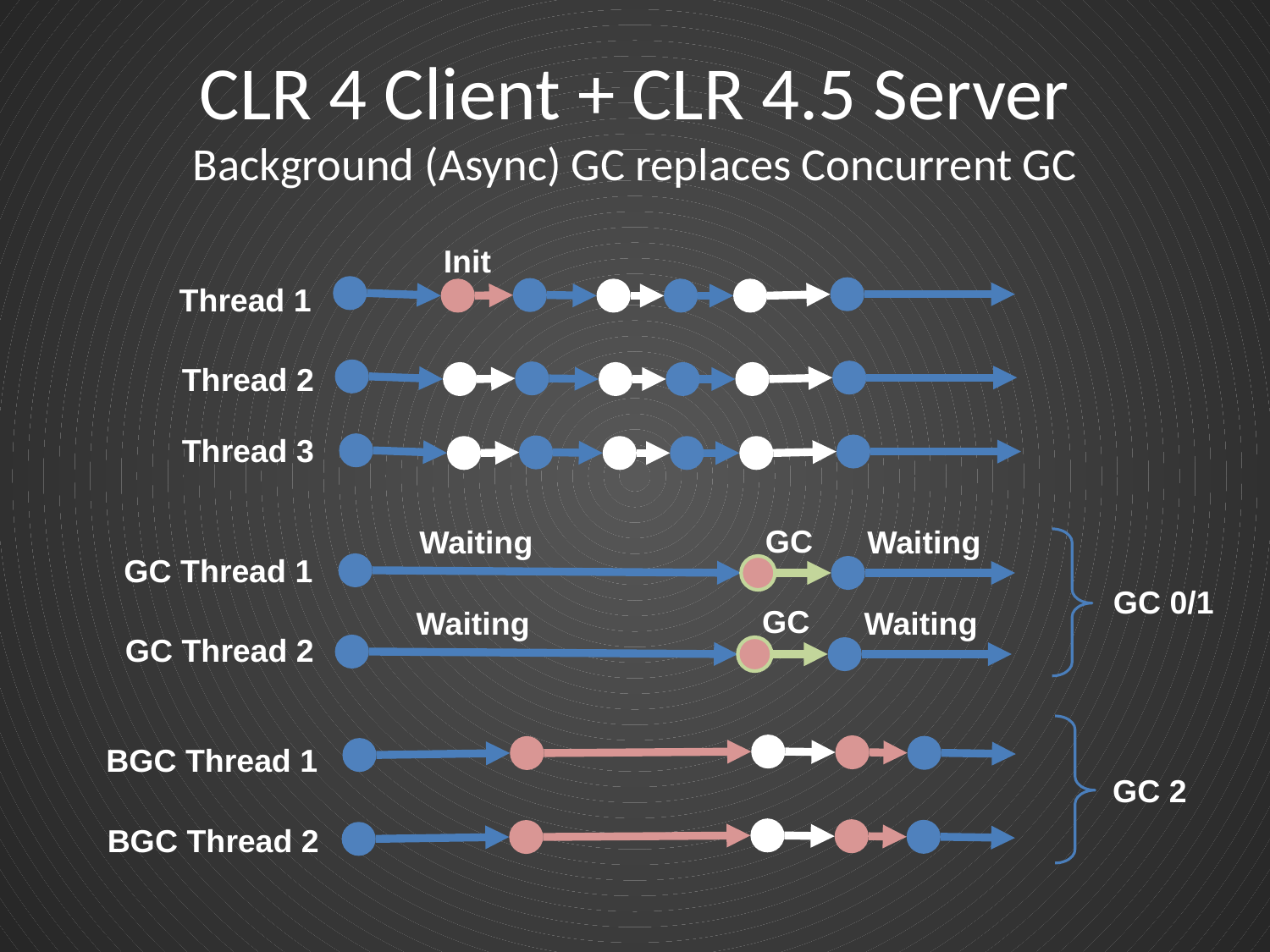

# CLR 4 Client + CLR 4.5 Server Background (Async) GC replaces Concurrent GC
Init
Thread 1

Thread 2

Thread 3

GC
Waiting
Waiting

GC Thread 1

GC 0/1
GC
Waiting
Waiting
GC Thread 2

BGC Thread 1

GC 2
BGC Thread 2